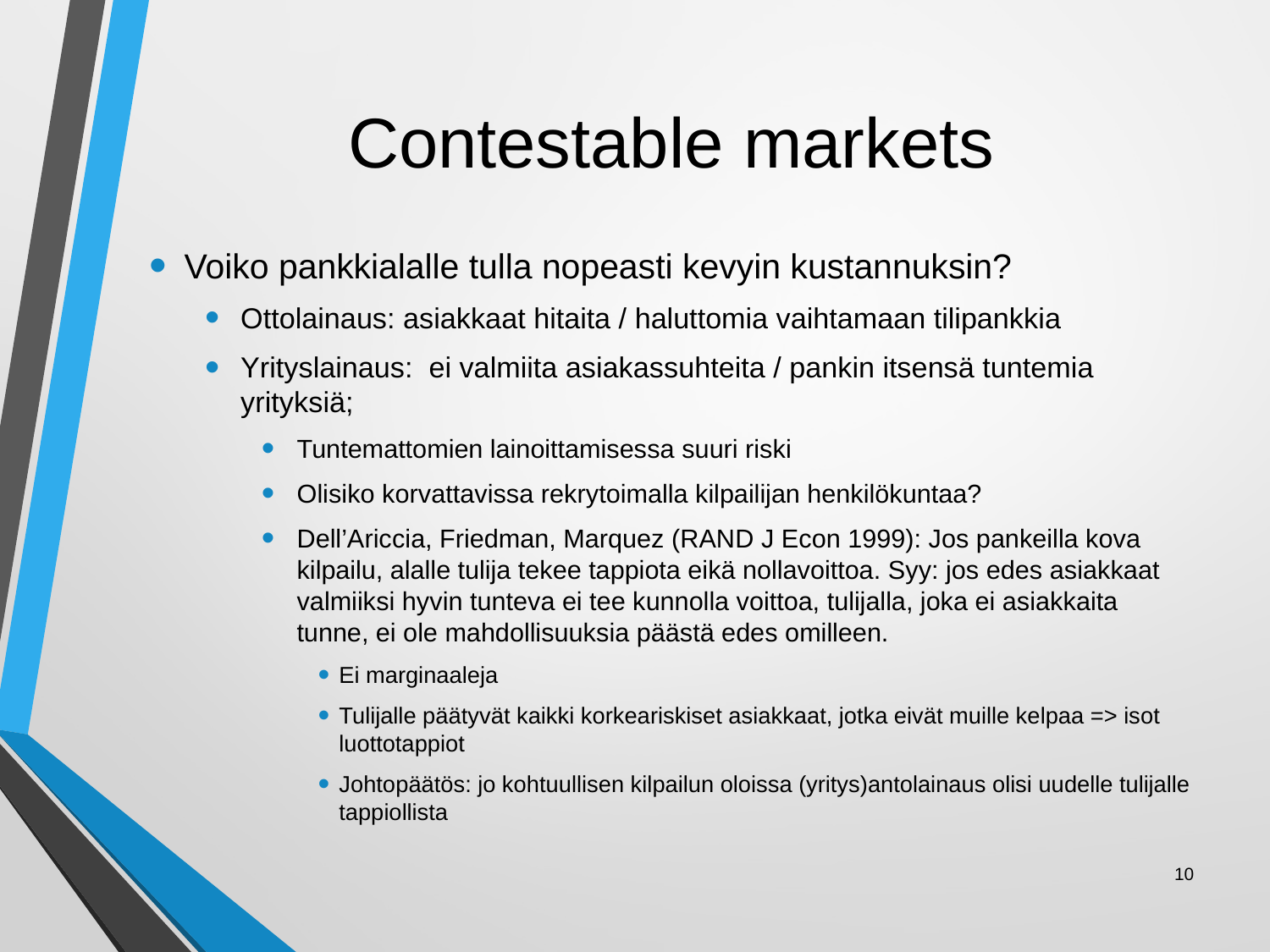

# Contestable markets
Voiko pankkialalle tulla nopeasti kevyin kustannuksin?
Ottolainaus: asiakkaat hitaita / haluttomia vaihtamaan tilipankkia
Yrityslainaus:  ei valmiita asiakassuhteita / pankin itsensä tuntemia yrityksiä;
Tuntemattomien lainoittamisessa suuri riski
Olisiko korvattavissa rekrytoimalla kilpailijan henkilökuntaa?
Dell’Ariccia, Friedman, Marquez (RAND J Econ 1999): Jos pankeilla kova kilpailu, alalle tulija tekee tappiota eikä nollavoittoa. Syy: jos edes asiakkaat valmiiksi hyvin tunteva ei tee kunnolla voittoa, tulijalla, joka ei asiakkaita tunne, ei ole mahdollisuuksia päästä edes omilleen.
Ei marginaaleja
Tulijalle päätyvät kaikki korkeariskiset asiakkaat, jotka eivät muille kelpaa => isot luottotappiot
Johtopäätös: jo kohtuullisen kilpailun oloissa (yritys)antolainaus olisi uudelle tulijalle tappiollista

10